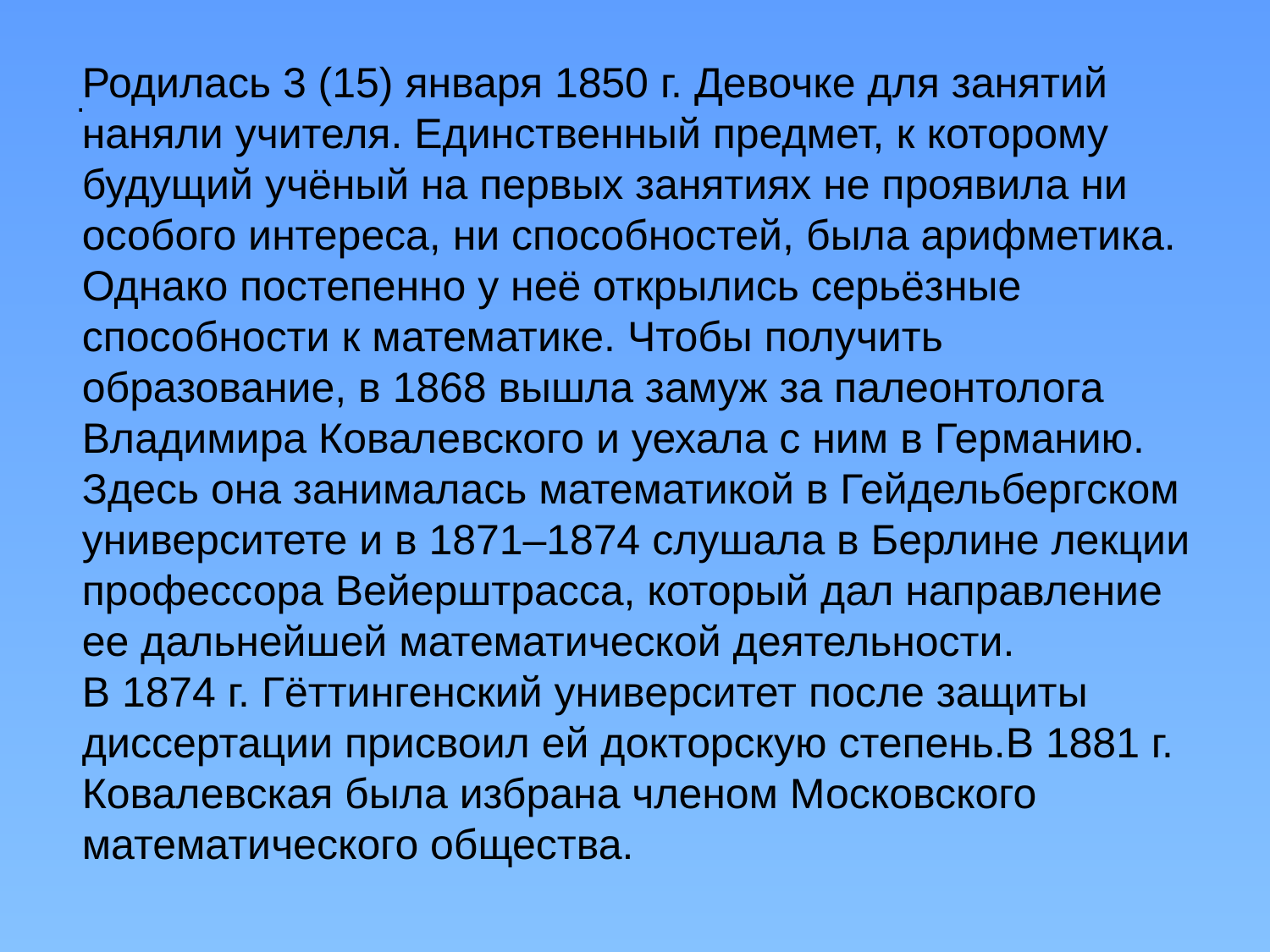

# .
Родилась 3 (15) января 1850 г. Девочке для занятий наняли учителя. Единственный предмет, к которому будущий учёный на первых занятиях не проявила ни особого интереса, ни способностей, была арифметика. Однако постепенно у неё открылись серьёзные способности к математике. Чтобы получить образование, в 1868 вышла замуж за палеонтолога Владимира Ковалевского и уехала с ним в Германию. Здесь она занималась математикой в Гейдельбергском университете и в 1871–1874 слушала в Берлине лекции профессора Вейерштрасса, который дал направление ее дальнейшей математической деятельности.
В 1874 г. Гёттингенский университет после защиты диссертации присвоил ей докторскую степень.В 1881 г. Ковалевская была избрана членом Московского математического общества.